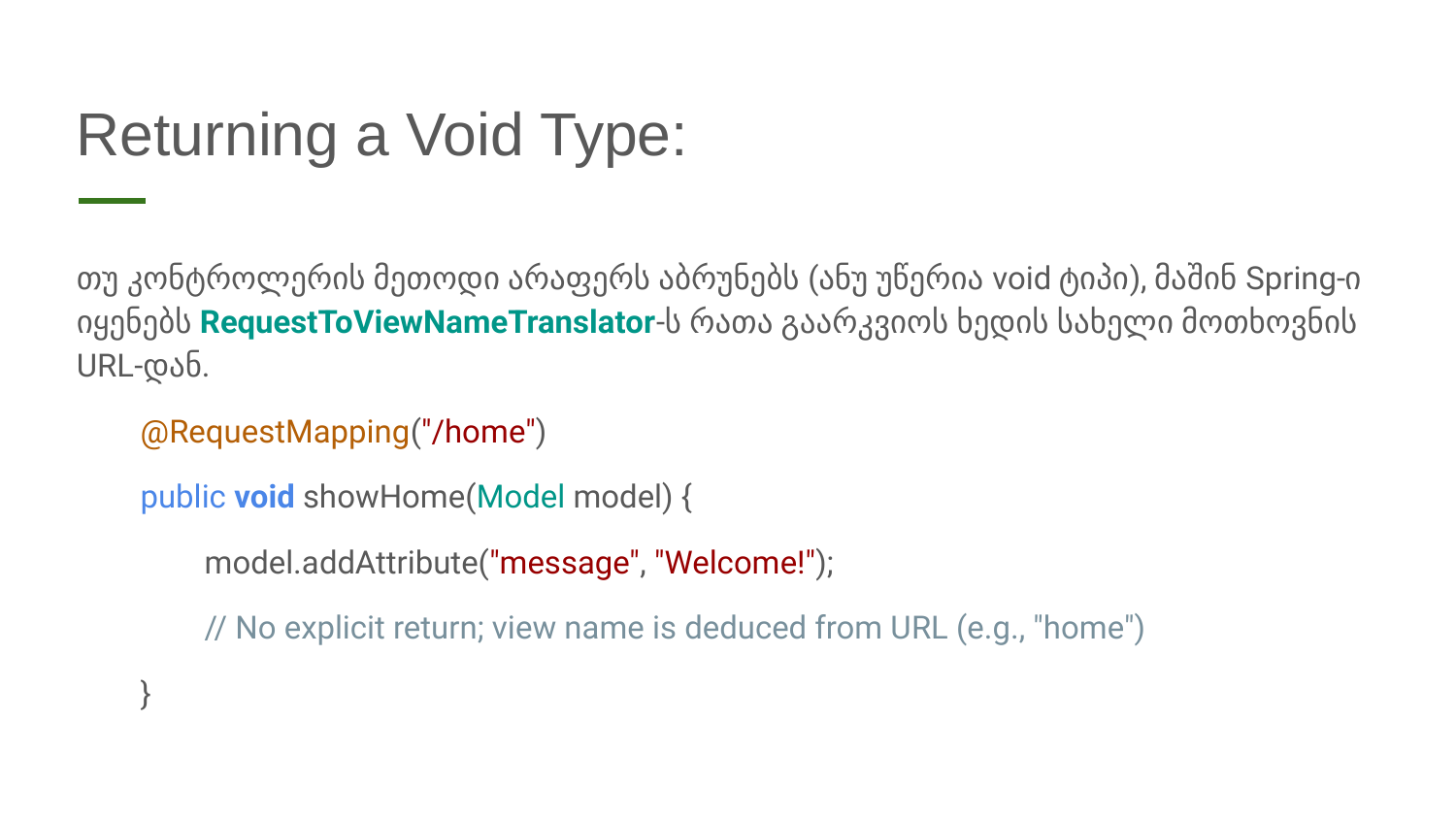

# Returning a Void Type:
თუ კონტროლერის მეთოდი არაფერს აბრუნებს (ანუ უწერია void ტიპი), მაშინ Spring-ი იყენებს RequestToViewNameTranslator-ს რათა გაარკვიოს ხედის სახელი მოთხოვნის URL-დან.
@RequestMapping("/home")
public void showHome(Model model) {
model.addAttribute("message", "Welcome!");
// No explicit return; view name is deduced from URL (e.g., "home")
}